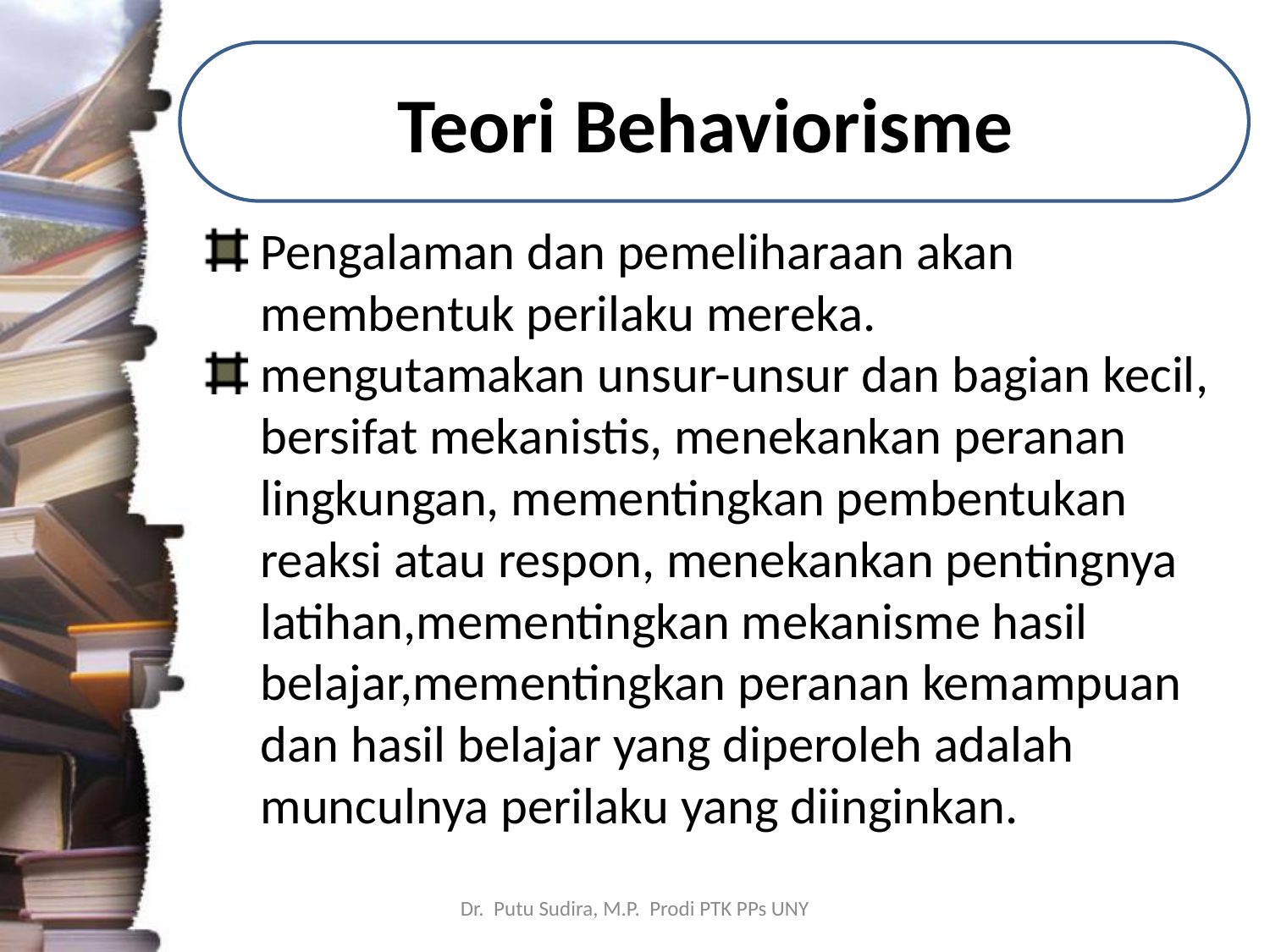

# Teori Behaviorisme
Pengalaman dan pemeliharaan akan membentuk perilaku mereka.
mengutamakan unsur-unsur dan bagian kecil, bersifat mekanistis, menekankan peranan lingkungan, mementingkan pembentukan reaksi atau respon, menekankan pentingnya latihan,mementingkan mekanisme hasil belajar,mementingkan peranan kemampuan dan hasil belajar yang diperoleh adalah munculnya perilaku yang diinginkan.

Dr.  Putu Sudira, M.P.  Prodi PTK PPs UNY